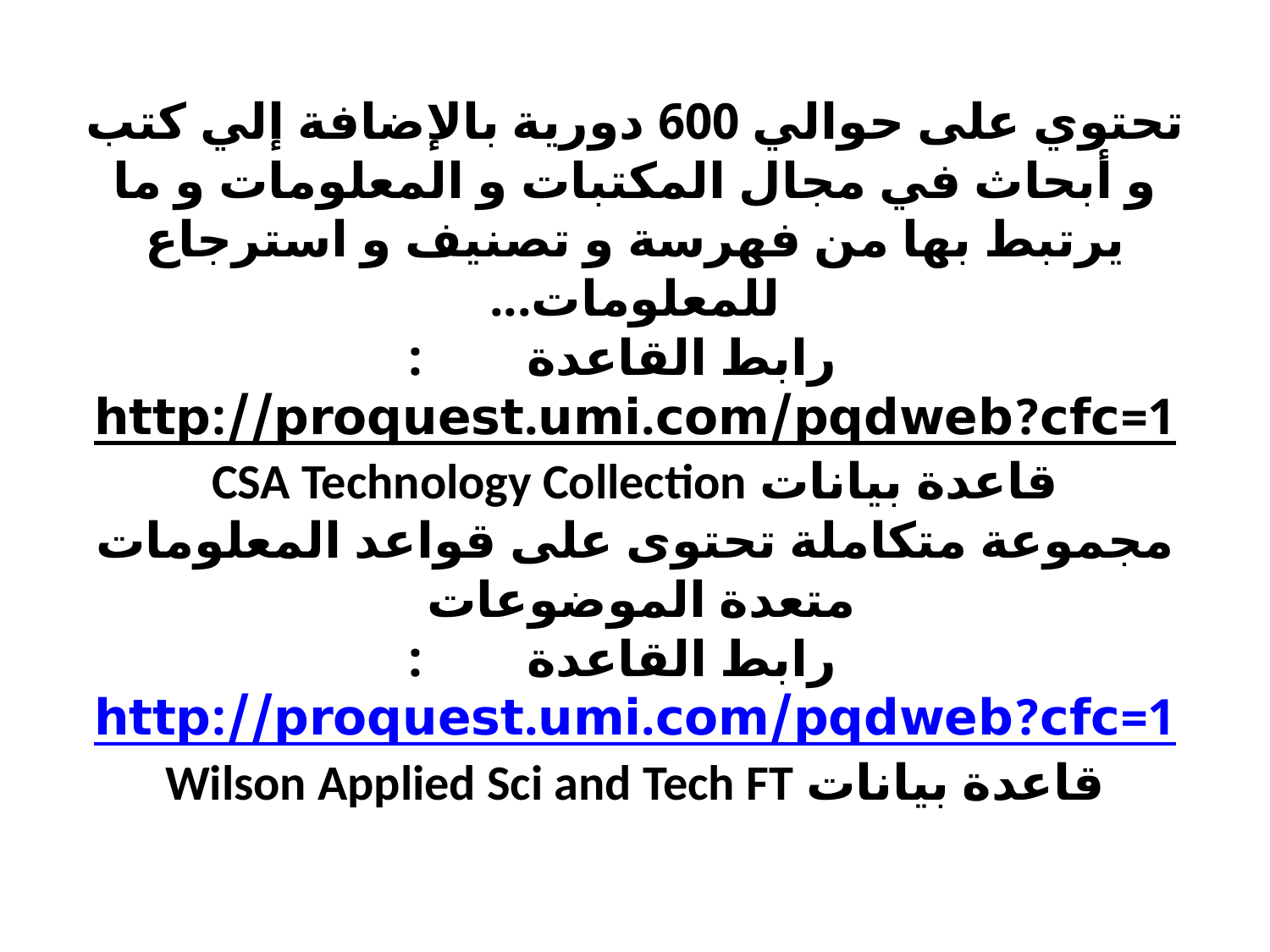

# تحتوي على حوالي 600 دورية بالإضافة إلي كتب و أبحاث في مجال المكتبات و المعلومات و ما يرتبط بها من فهرسة و تصنيف و استرجاع للمعلومات...    رابط القاعدة        : http://proquest.umi.com/pqdweb?cfc=1 قاعدة بيانات CSA Technology Collection مجموعة متكاملة تحتوى على قواعد المعلومات متعدة الموضوعات     رابط القاعدة        : http://proquest.umi.com/pqdweb?cfc=1 قاعدة بيانات Wilson Applied Sci and Tech FT